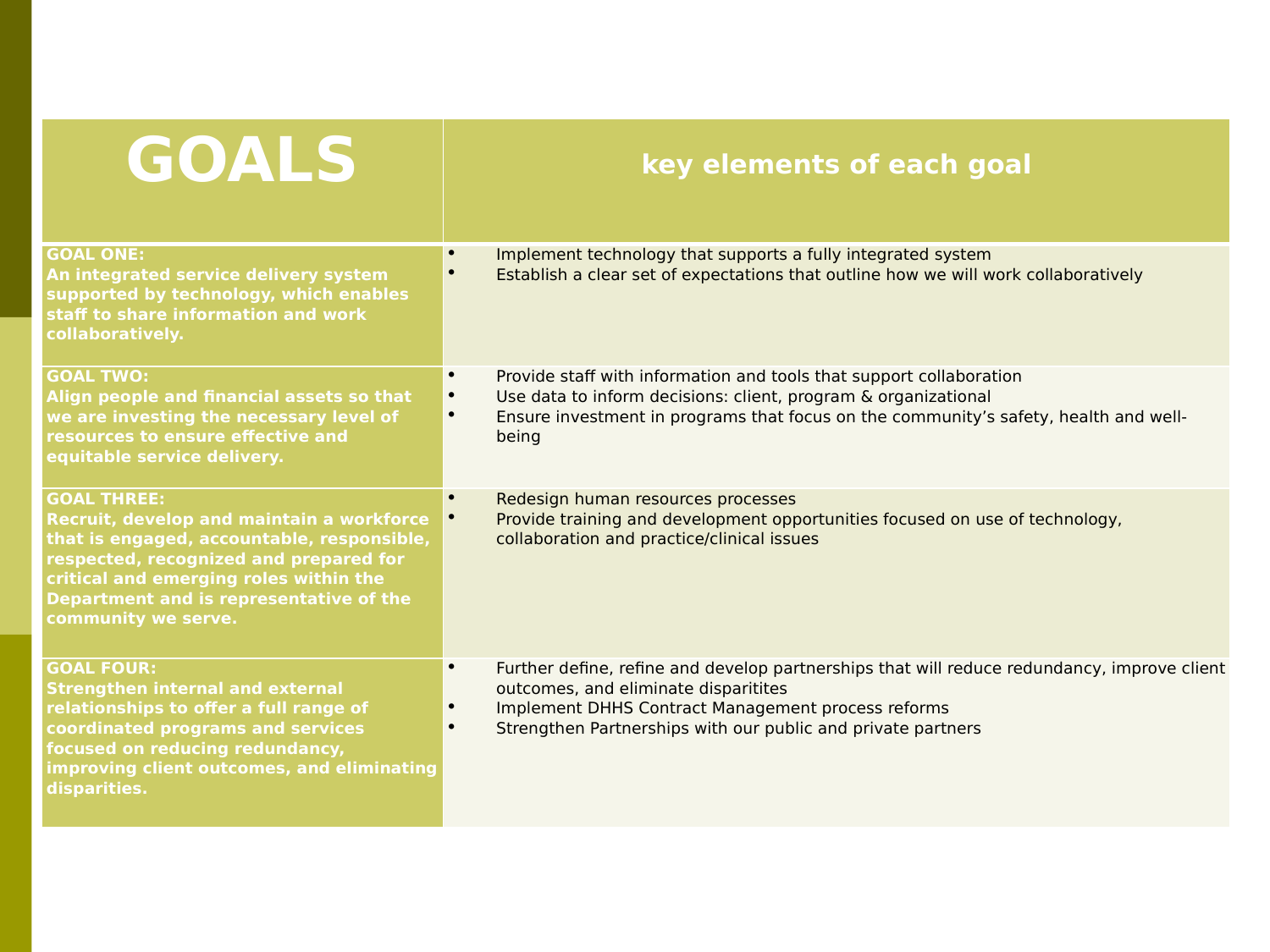

| GOALS | key elements of each goal |
| --- | --- |
| GOAL ONE: An integrated service delivery system supported by technology, which enables staff to share information and work collaboratively. | Implement technology that supports a fully integrated system Establish a clear set of expectations that outline how we will work collaboratively |
| GOAL TWO: Align people and financial assets so that we are investing the necessary level of resources to ensure effective and equitable service delivery. | Provide staff with information and tools that support collaboration Use data to inform decisions: client, program & organizational Ensure investment in programs that focus on the community’s safety, health and well-being |
| GOAL THREE: Recruit, develop and maintain a workforce that is engaged, accountable, responsible, respected, recognized and prepared for critical and emerging roles within the Department and is representative of the community we serve. | Redesign human resources processes Provide training and development opportunities focused on use of technology, collaboration and practice/clinical issues |
| GOAL FOUR: Strengthen internal and external relationships to offer a full range of coordinated programs and services focused on reducing redundancy, improving client outcomes, and eliminating disparities. | Further define, refine and develop partnerships that will reduce redundancy, improve client outcomes, and eliminate disparitites Implement DHHS Contract Management process reforms Strengthen Partnerships with our public and private partners |